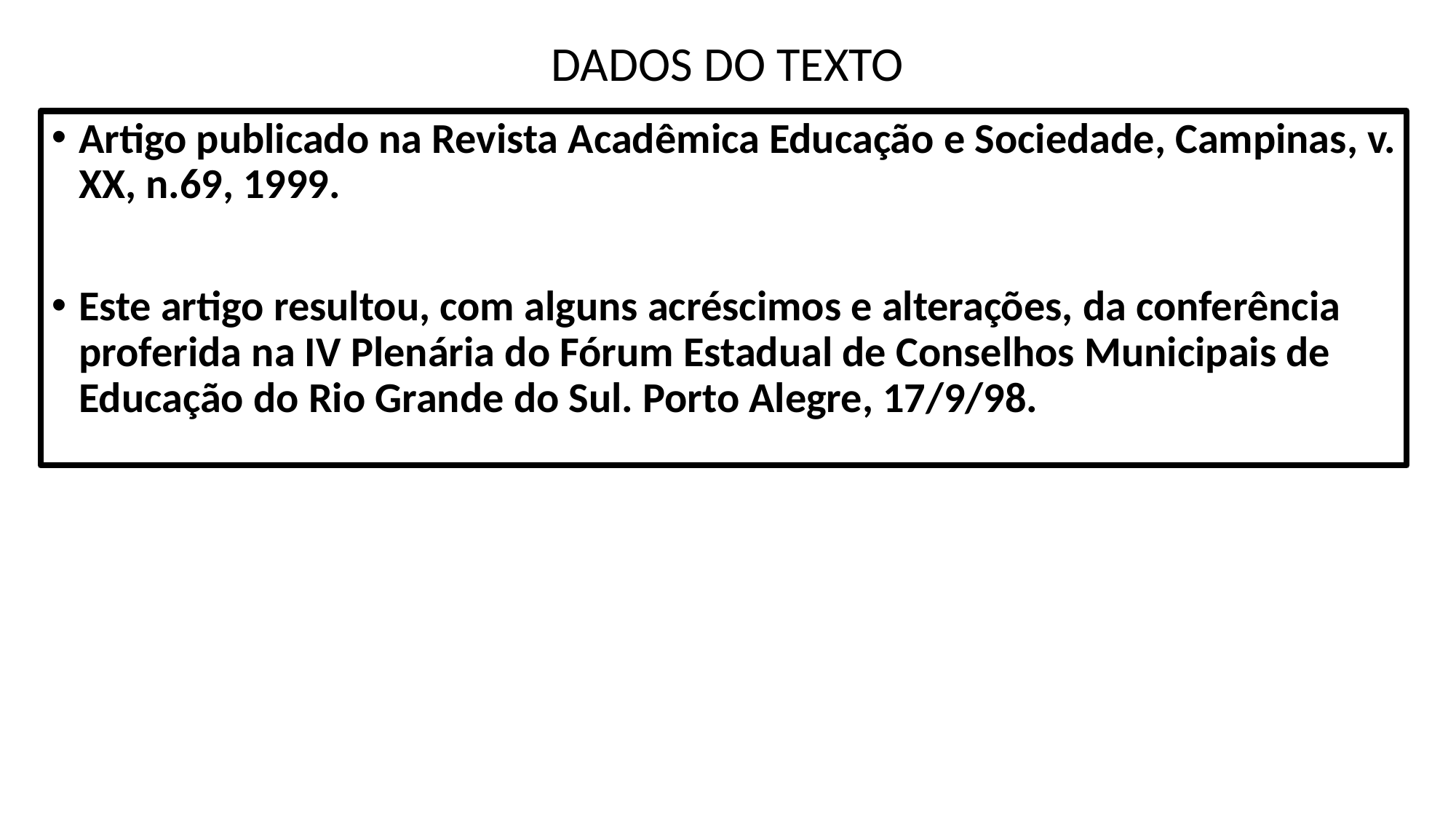

# DADOS DO TEXTO
Artigo publicado na Revista Acadêmica Educação e Sociedade, Campinas, v. XX, n.69, 1999.

Este artigo resultou, com alguns acréscimos e alterações, da conferência proferida na IV Plenária do Fórum Estadual de Conselhos Municipais de Educação do Rio Grande do Sul. Porto Alegre, 17/9/98.